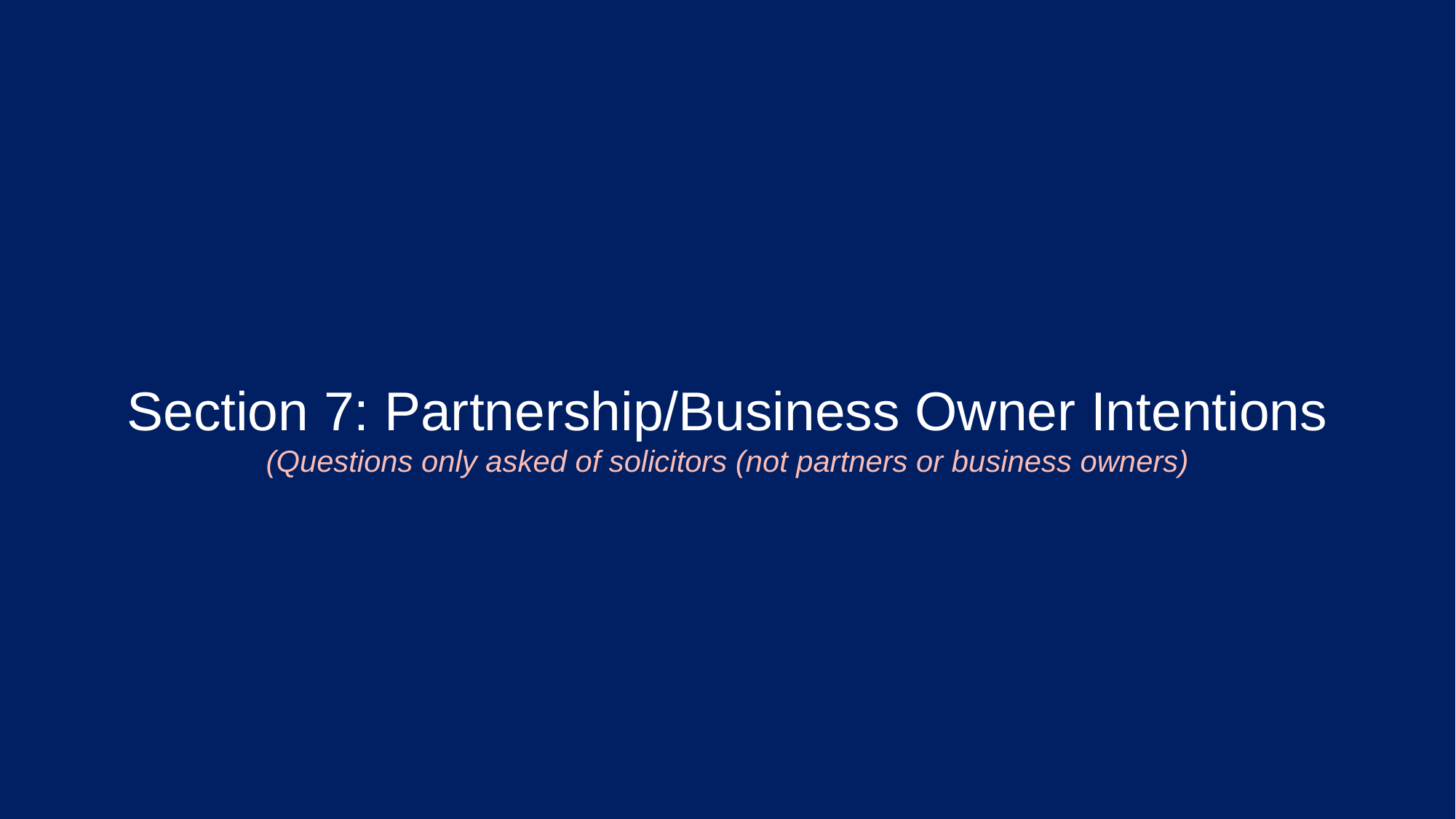

Section 7: Partnership/Business Owner Intentions
(Questions only asked of solicitors (not partners or business owners)